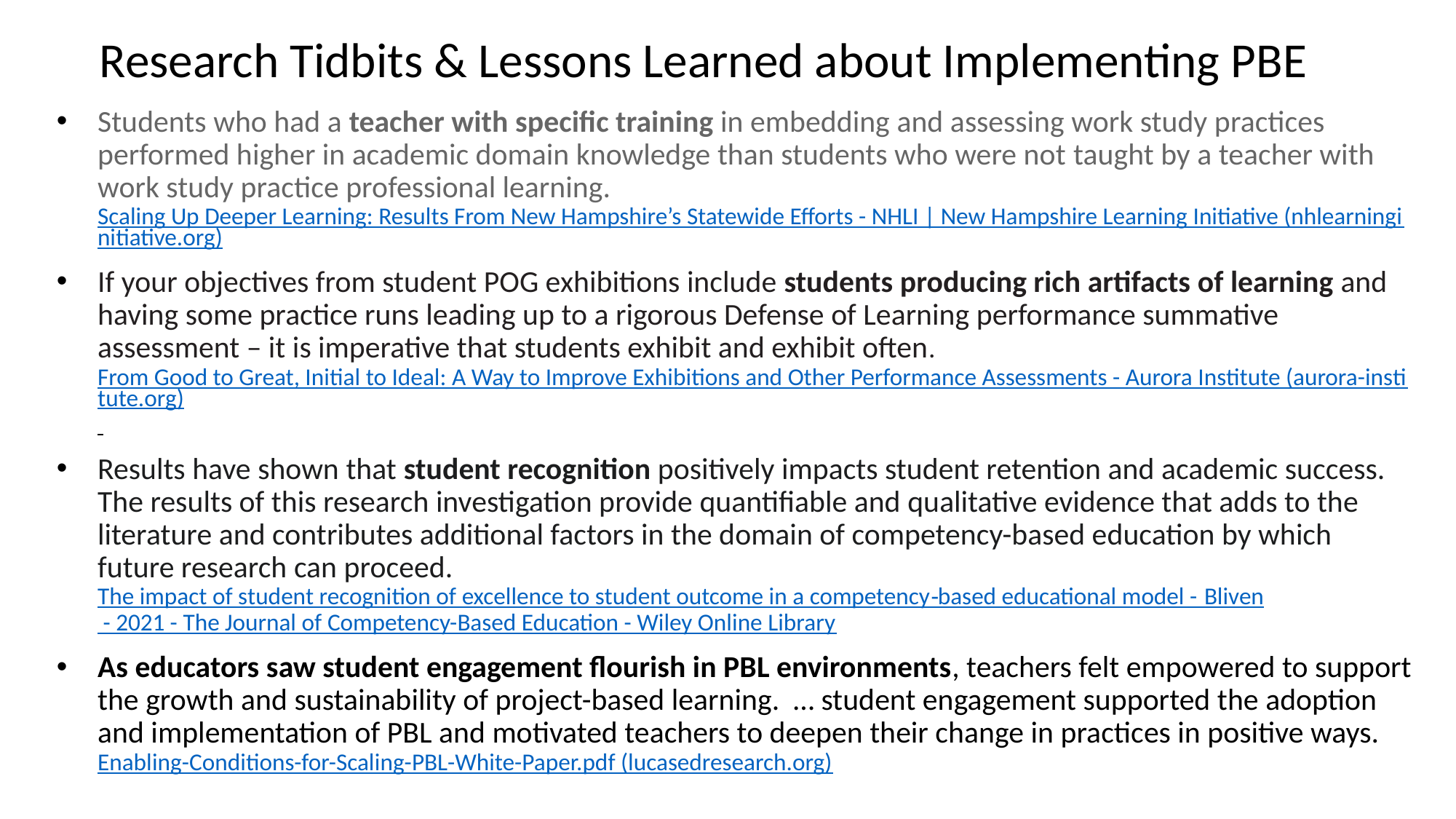

# Research Tidbits & Lessons Learned about Implementing PBE
Students who had a teacher with specific training in embedding and assessing work study practices performed higher in academic domain knowledge than students who were not taught by a teacher with work study practice professional learning. Scaling Up Deeper Learning: Results From New Hampshire’s Statewide Efforts - NHLI | New Hampshire Learning Initiative (nhlearninginitiative.org)
If your objectives from student POG exhibitions include students producing rich artifacts of learning and having some practice runs leading up to a rigorous Defense of Learning performance summative assessment – it is imperative that students exhibit and exhibit often.  From Good to Great, Initial to Ideal: A Way to Improve Exhibitions and Other Performance Assessments - Aurora Institute (aurora-institute.org)
Results have shown that student recognition positively impacts student retention and academic success. The results of this research investigation provide quantifiable and qualitative evidence that adds to the literature and contributes additional factors in the domain of competency-based education by which future research can proceed. The impact of student recognition of excellence to student outcome in a competency‐based educational model - Bliven - 2021 - The Journal of Competency-Based Education - Wiley Online Library
As educators saw student engagement flourish in PBL environments, teachers felt empowered to support the growth and sustainability of project-based learning.  … student engagement supported the adoption and implementation of PBL and motivated teachers to deepen their change in practices in positive ways.  Enabling-Conditions-for-Scaling-PBL-White-Paper.pdf (lucasedresearch.org)